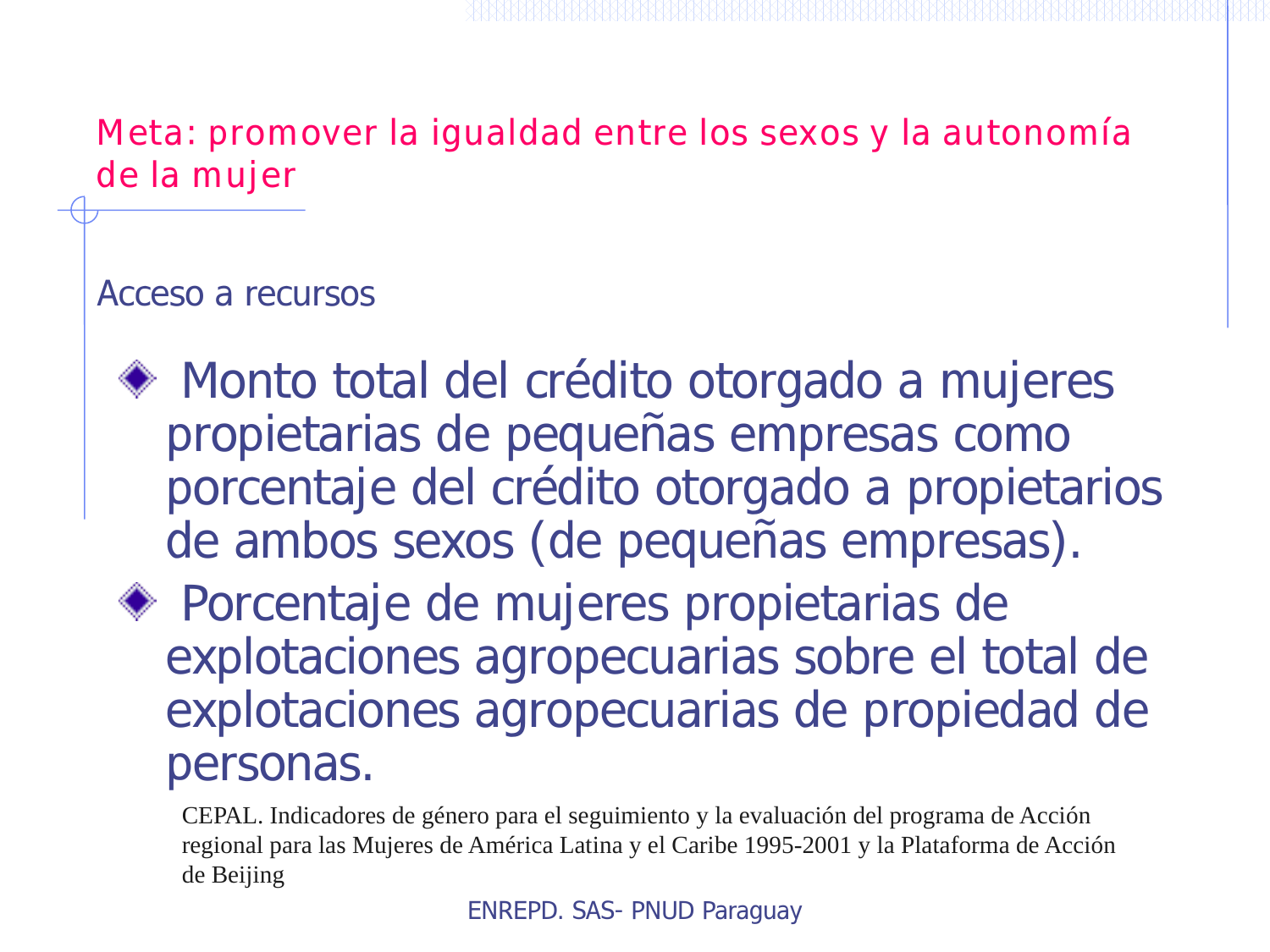

# Meta: promover la igualdad entre los sexos y la autonomía de la mujer
Acceso a recursos

 Monto total del crédito otorgado a mujeres propietarias de pequeñas empresas como porcentaje del crédito otorgado a propietarios de ambos sexos (de pequeñas empresas).
 Porcentaje de mujeres propietarias de explotaciones agropecuarias sobre el total de explotaciones agropecuarias de propiedad de personas.
CEPAL. Indicadores de género para el seguimiento y la evaluación del programa de Acción regional para las Mujeres de América Latina y el Caribe 1995-2001 y la Plataforma de Acción de Beijing
ENREPD. SAS- PNUD Paraguay